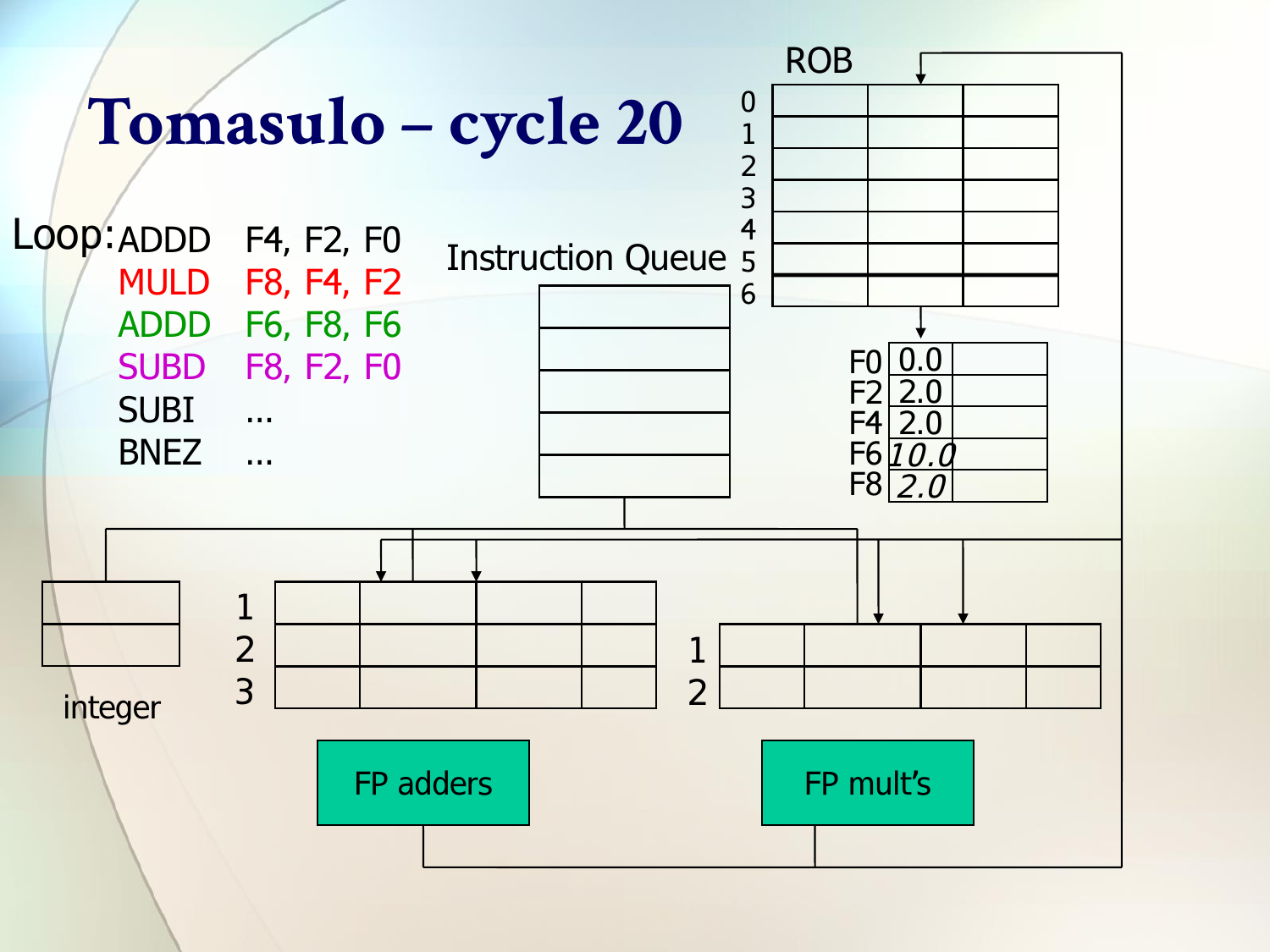

ROB
# Tomasulo – cycle 20

0
1
2
3
4
5
6

Loop:
ADDD	F4, F2, F0
MULD	F8, F4, F2
ADDD	F6, F8, F6
SUBD	F8, F2, F0
SUBI	…
BNEZ	…

Instruction Queue

F0
F2
F4
F6
F8
0.0

2.0

2.0

10.0

2.0

1
2
3

1
2

integer
FP adders
FP mult’s